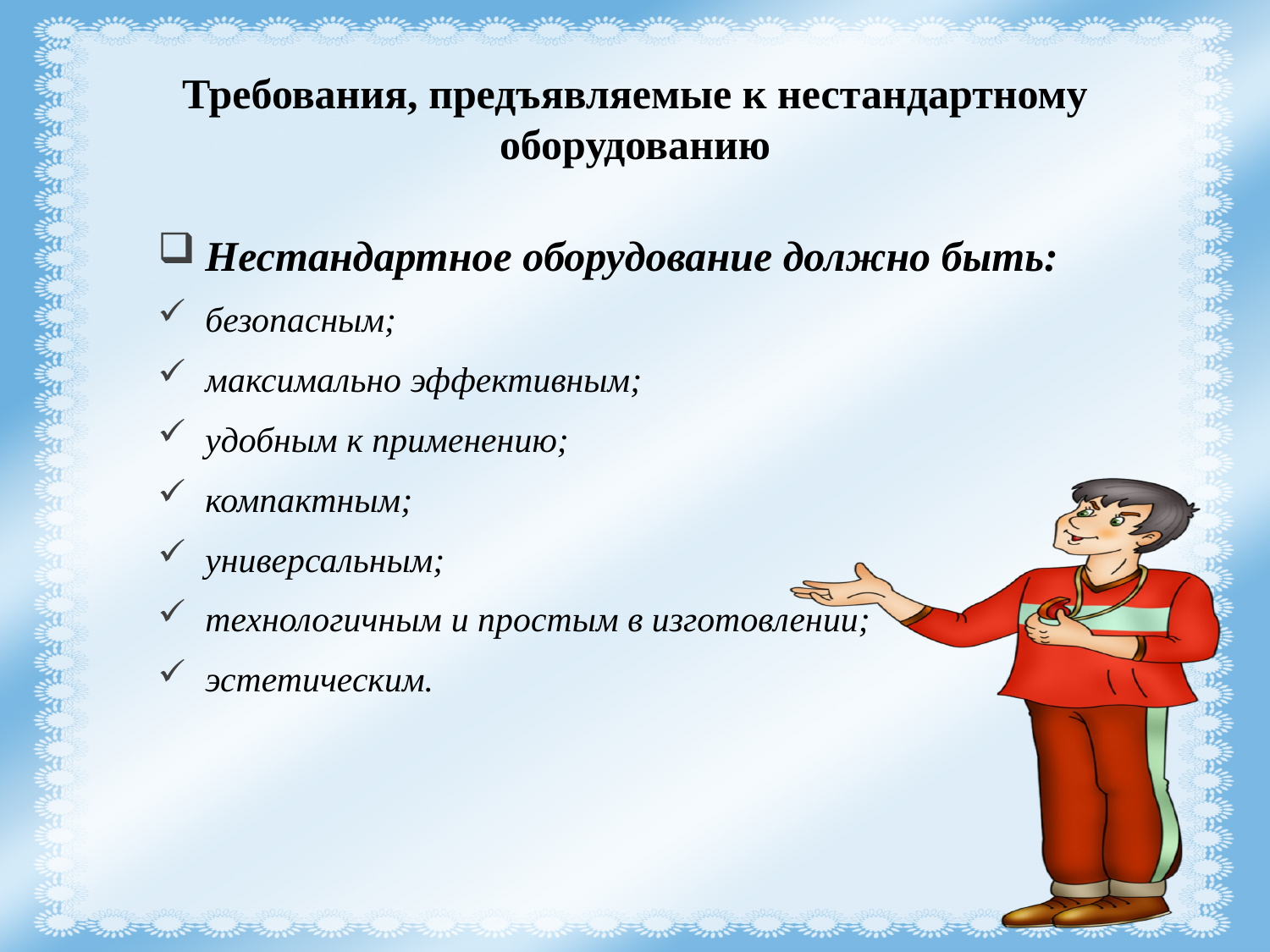

# Требования, предъявляемые к нестандартному оборудованию
Нестандартное оборудование должно быть:
безопасным;
максимально эффективным;
удобным к применению;
компактным;
универсальным;
технологичным и простым в изготовлении;
эстетическим.